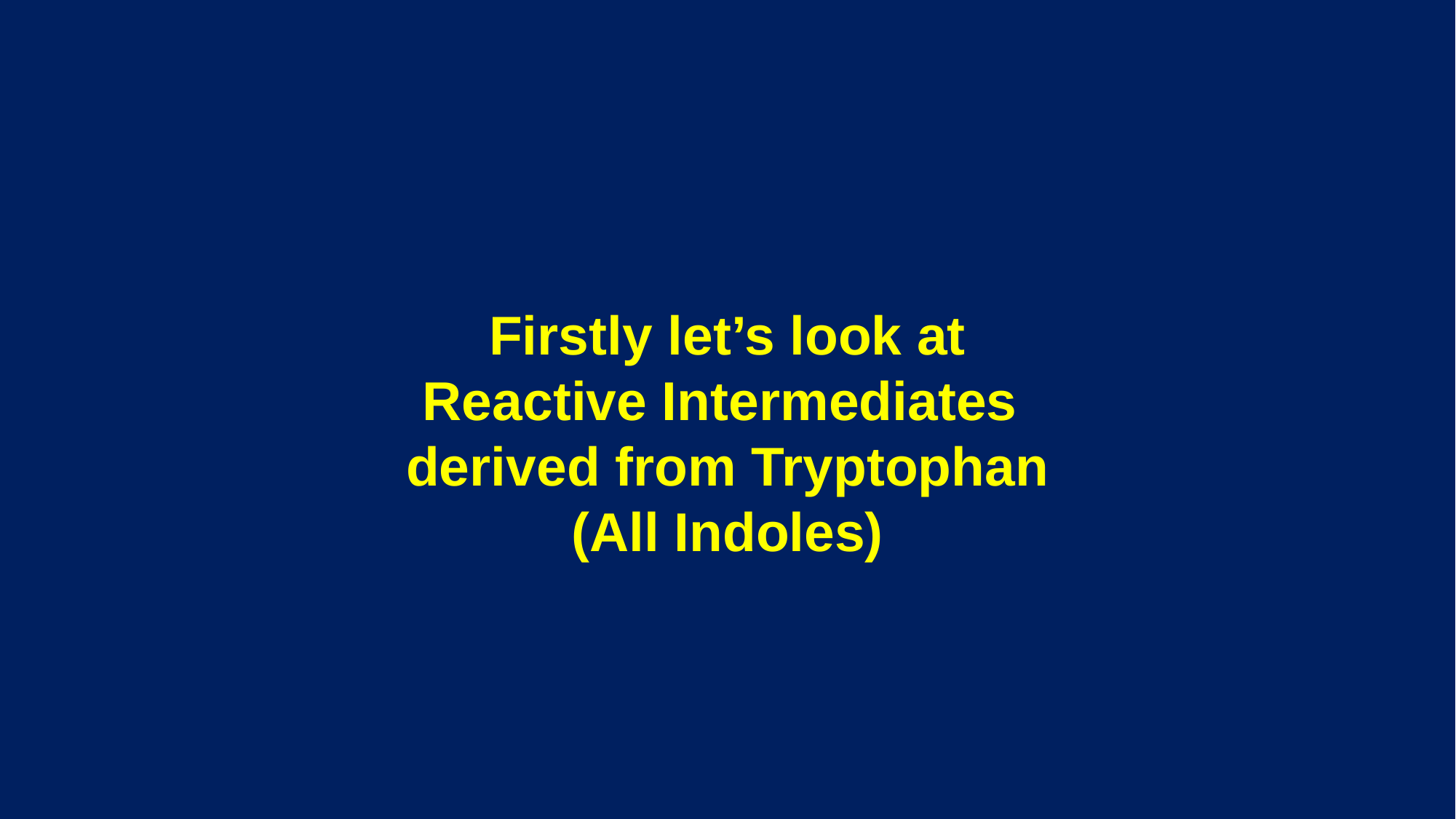

Firstly let’s look at Reactive Intermediates
derived from Tryptophan
(All Indoles)